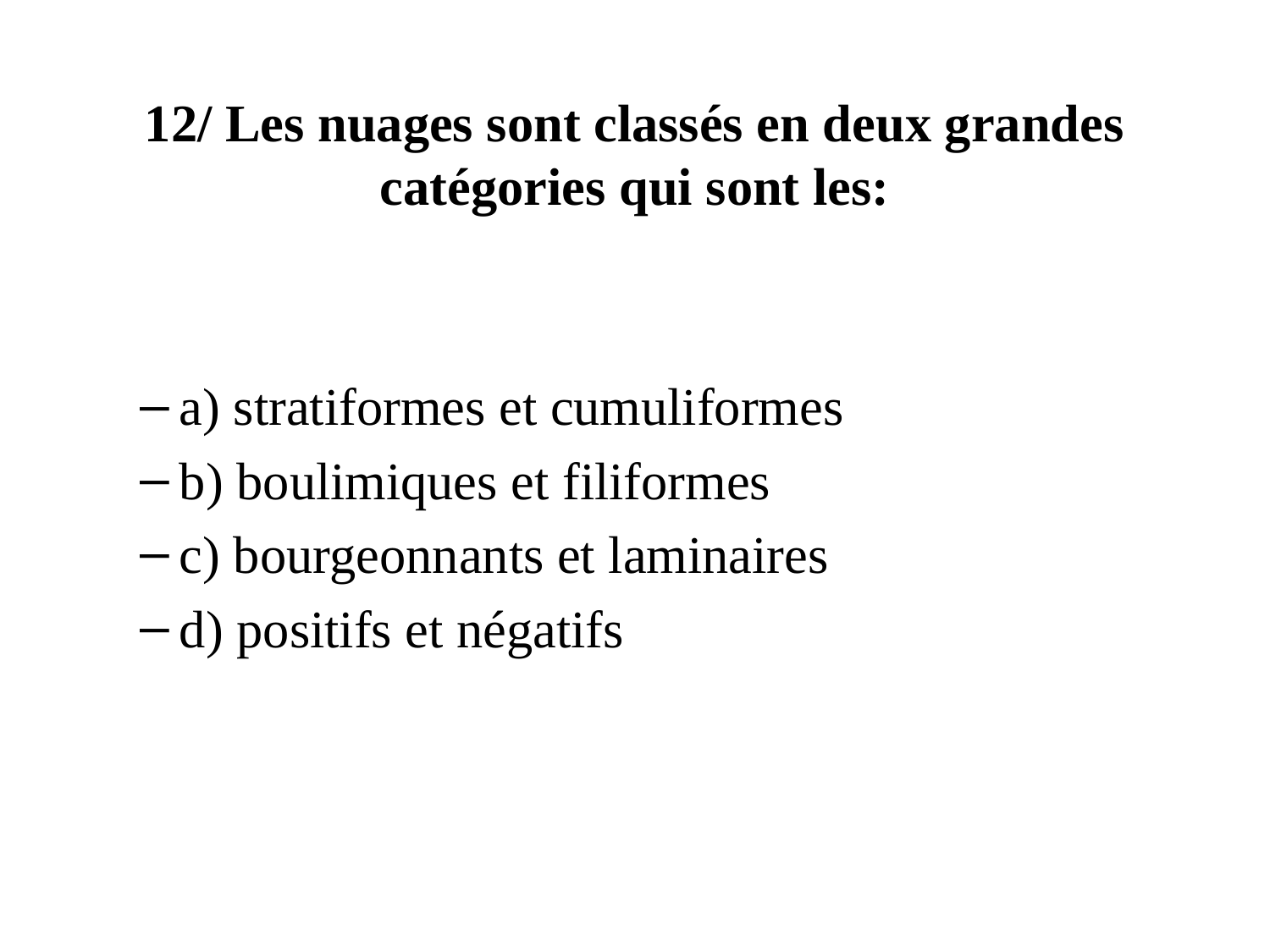

# 12/ Les nuages sont classés en deux grandes catégories qui sont les:
a) stratiformes et cumuliformes
b) boulimiques et filiformes
c) bourgeonnants et laminaires
d) positifs et négatifs